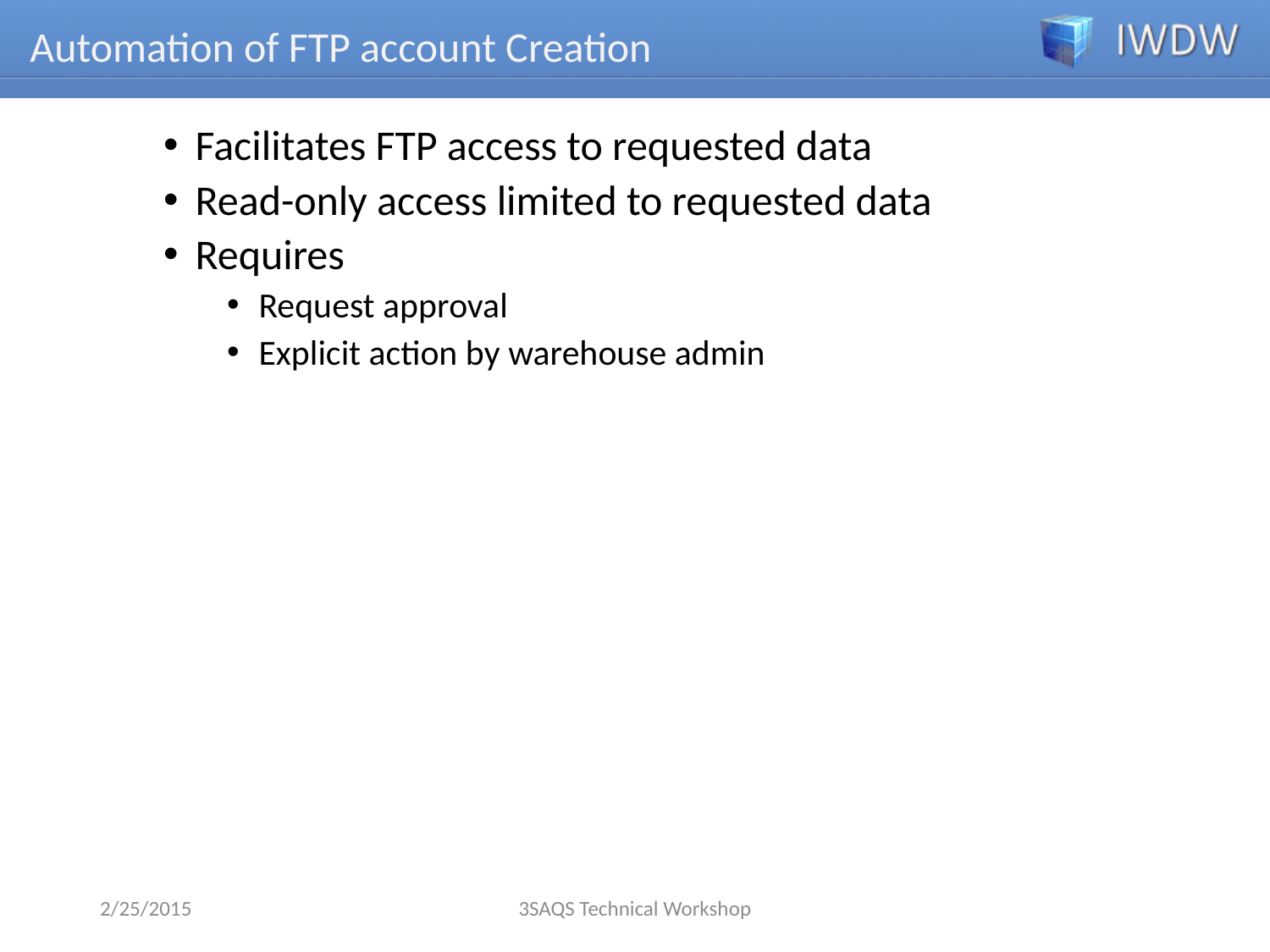

# Automation of FTP account Creation
Facilitates FTP access to requested data
Read-only access limited to requested data
Requires
Request approval
Explicit action by warehouse admin

2/25/2015
3SAQS Technical Workshop